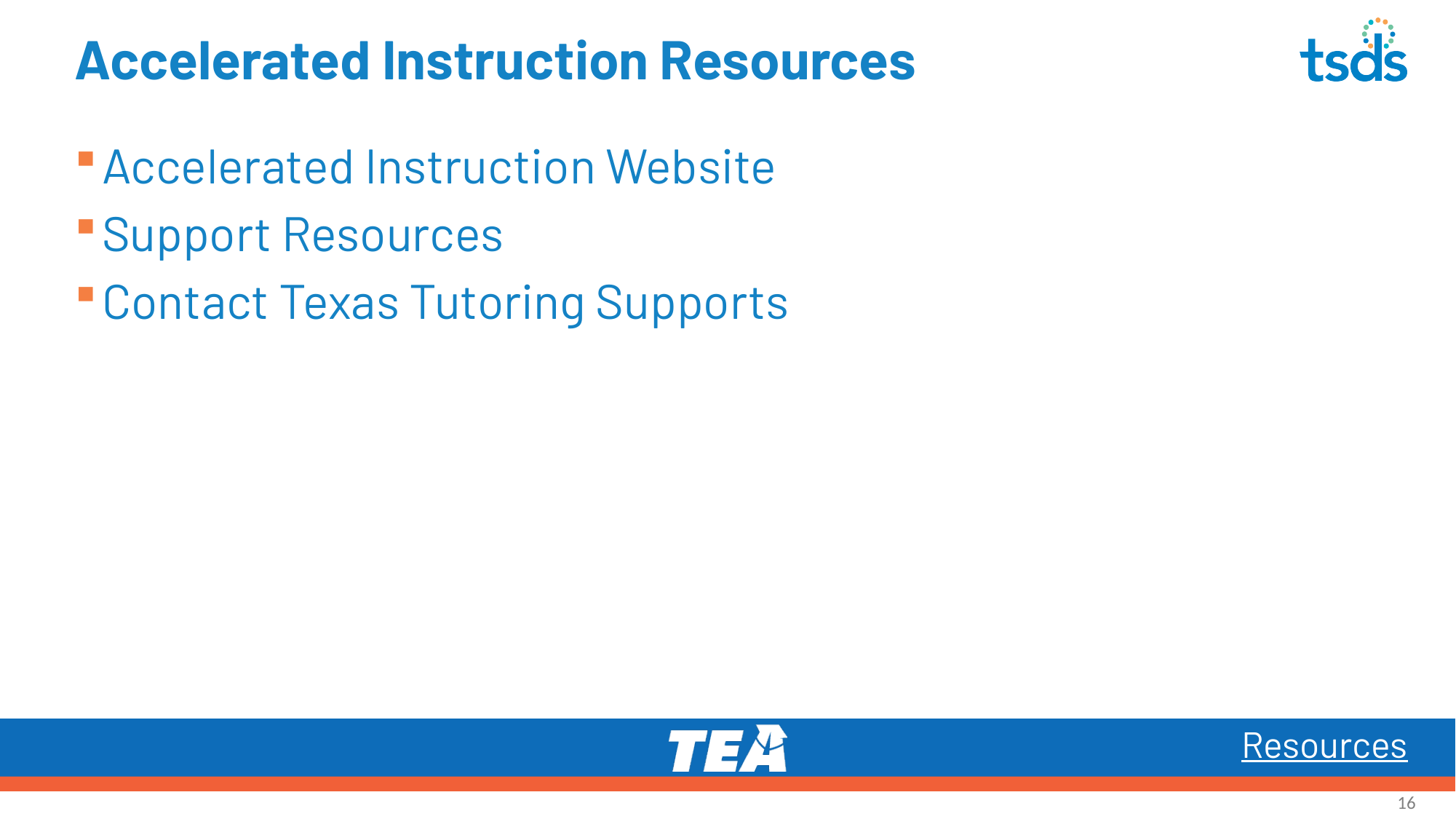

# Accelerated Instruction Resources
Accelerated Instruction Website
Support Resources
Contact Texas Tutoring Supports
Resources
16